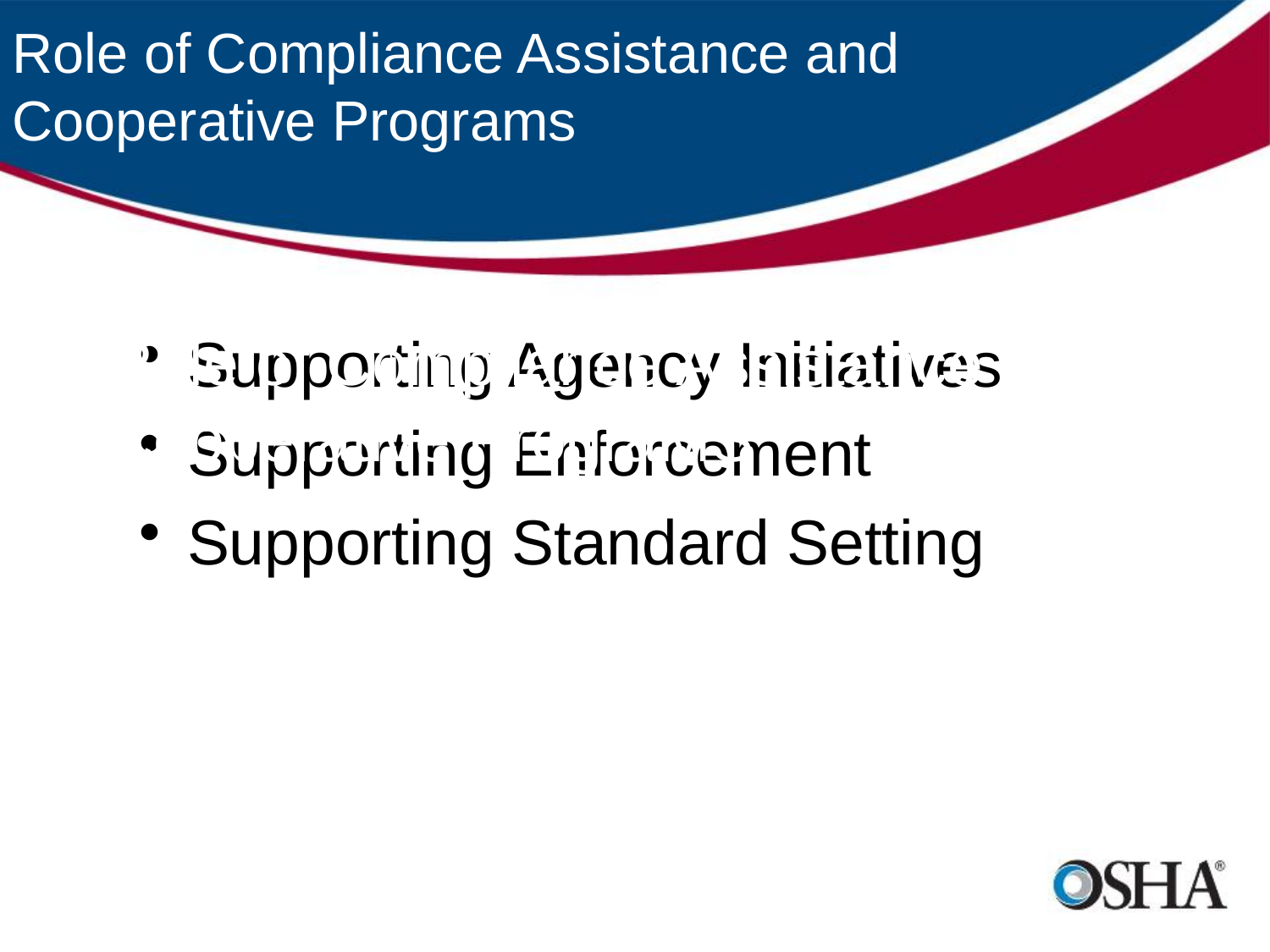

Role of Compliance Assistance and Cooperative Programs

# Role of Compliance Assistance and Cooperative PrograMS
Supporting Agency Initiatives
Supporting Enforcement
Supporting Standard Setting